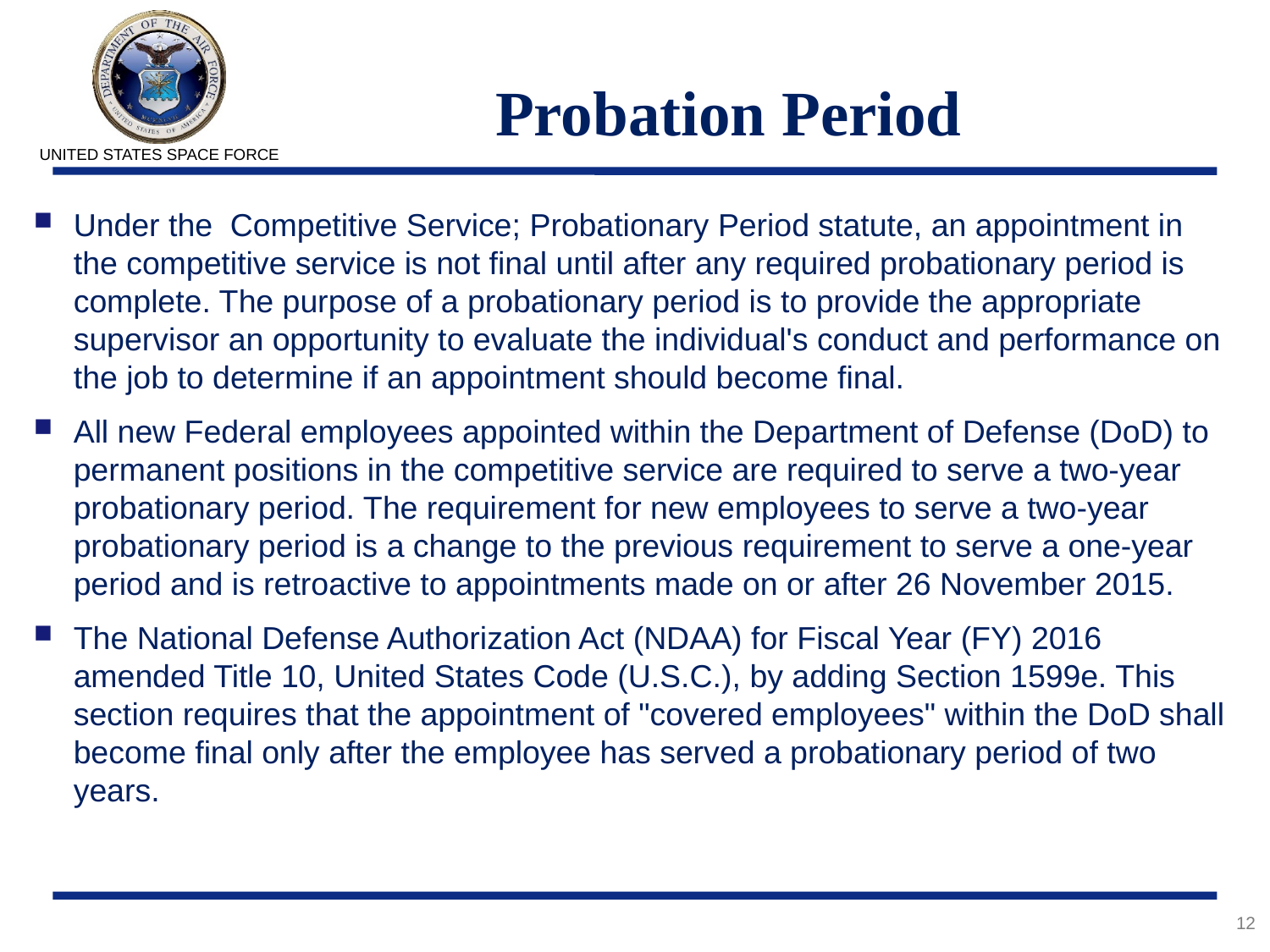

# Probation Period

Under the  Competitive Service; Probationary Period statute, an appointment in the competitive service is not final until after any required probationary period is complete. The purpose of a probationary period is to provide the appropriate supervisor an opportunity to evaluate the individual's conduct and performance on the job to determine if an appointment should become final.
All new Federal employees appointed within the Department of Defense (DoD) to permanent positions in the competitive service are required to serve a two-year probationary period. The requirement for new employees to serve a two-year probationary period is a change to the previous requirement to serve a one-year period and is retroactive to appointments made on or after 26 November 2015.
The National Defense Authorization Act (NDAA) for Fiscal Year (FY) 2016 amended Title 10, United States Code (U.S.C.), by adding Section 1599e. This section requires that the appointment of "covered employees" within the DoD shall become final only after the employee has served a probationary period of two years.

12